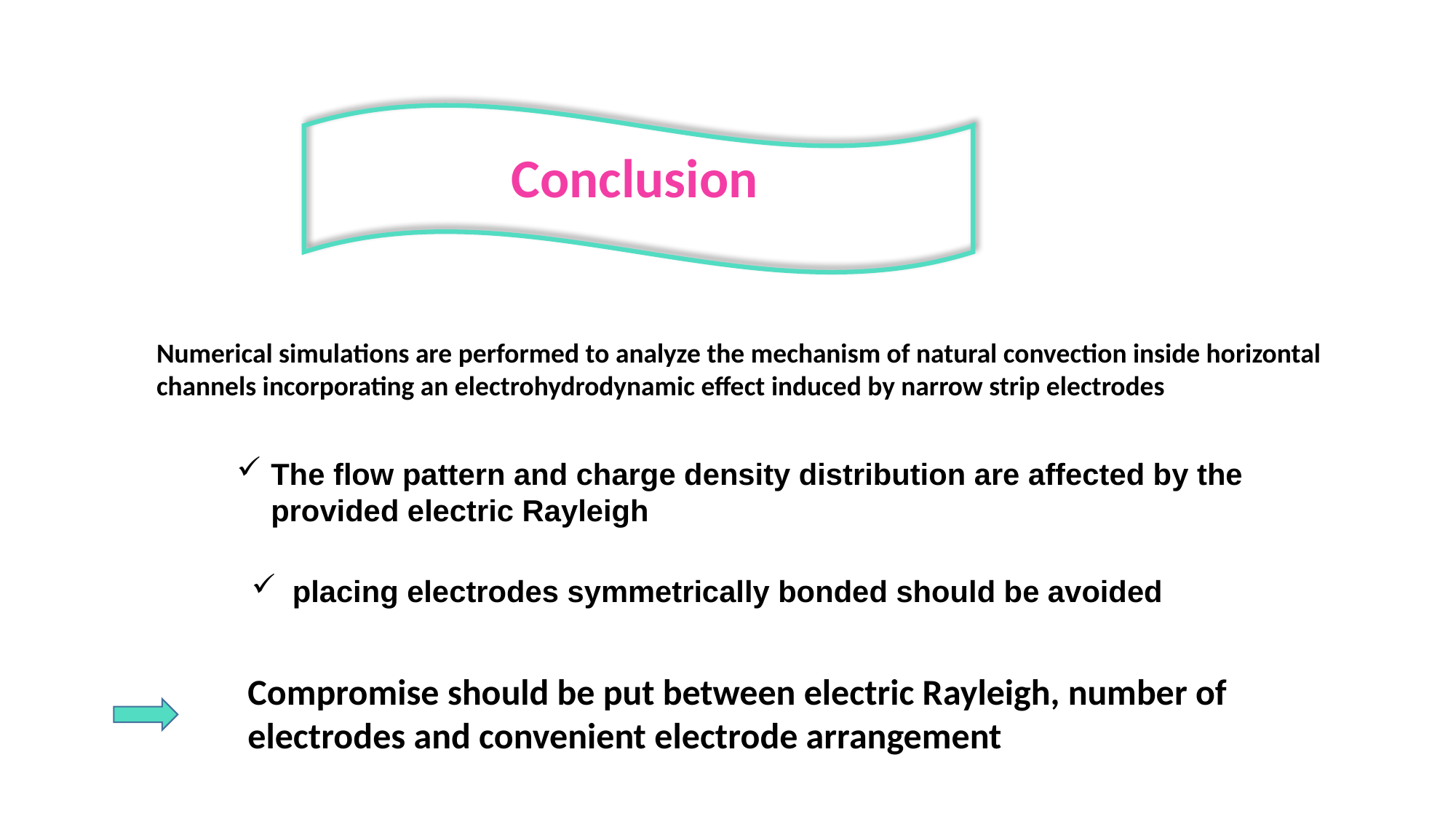

Conclusion
Numerical simulations are performed to analyze the mechanism of natural convection inside horizontal channels incorporating an electrohydrodynamic effect induced by narrow strip electrodes

The flow pattern and charge density distribution are affected by the provided electric Rayleigh
placing electrodes symmetrically bonded should be avoided
Compromise should be put between electric Rayleigh, number of electrodes and convenient electrode arrangement